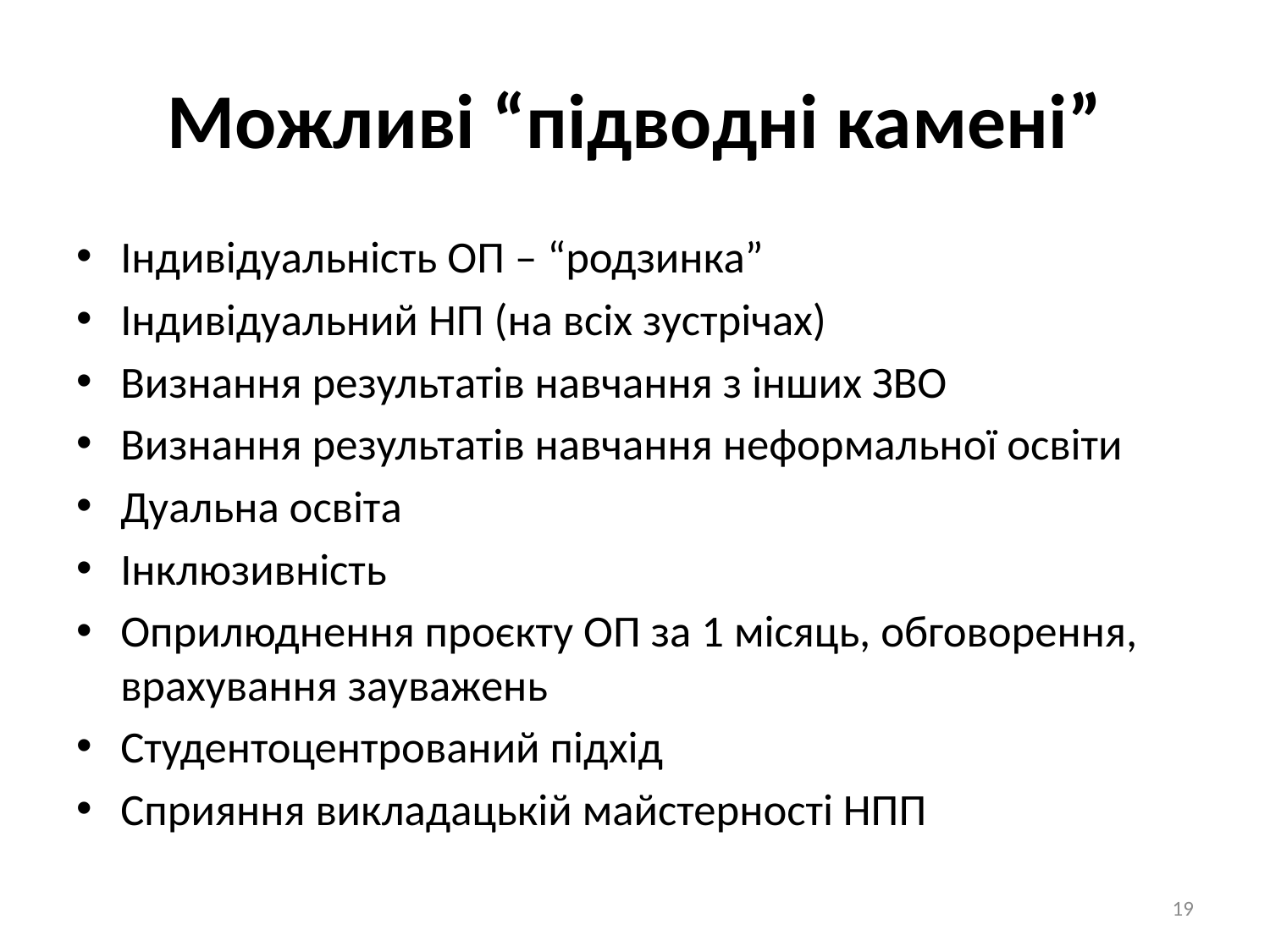

# Можливі “підводні камені”
Індивідуальність ОП – “родзинка”
Індивідуальний НП (на всіх зустрічах)
Визнання результатів навчання з інших ЗВО
Визнання результатів навчання неформальної освіти
Дуальна освіта
Інклюзивність
Оприлюднення проєкту ОП за 1 місяць, обговорення, врахування зауважень
Студентоцентрований підхід
Сприяння викладацькій майстерності НПП
19